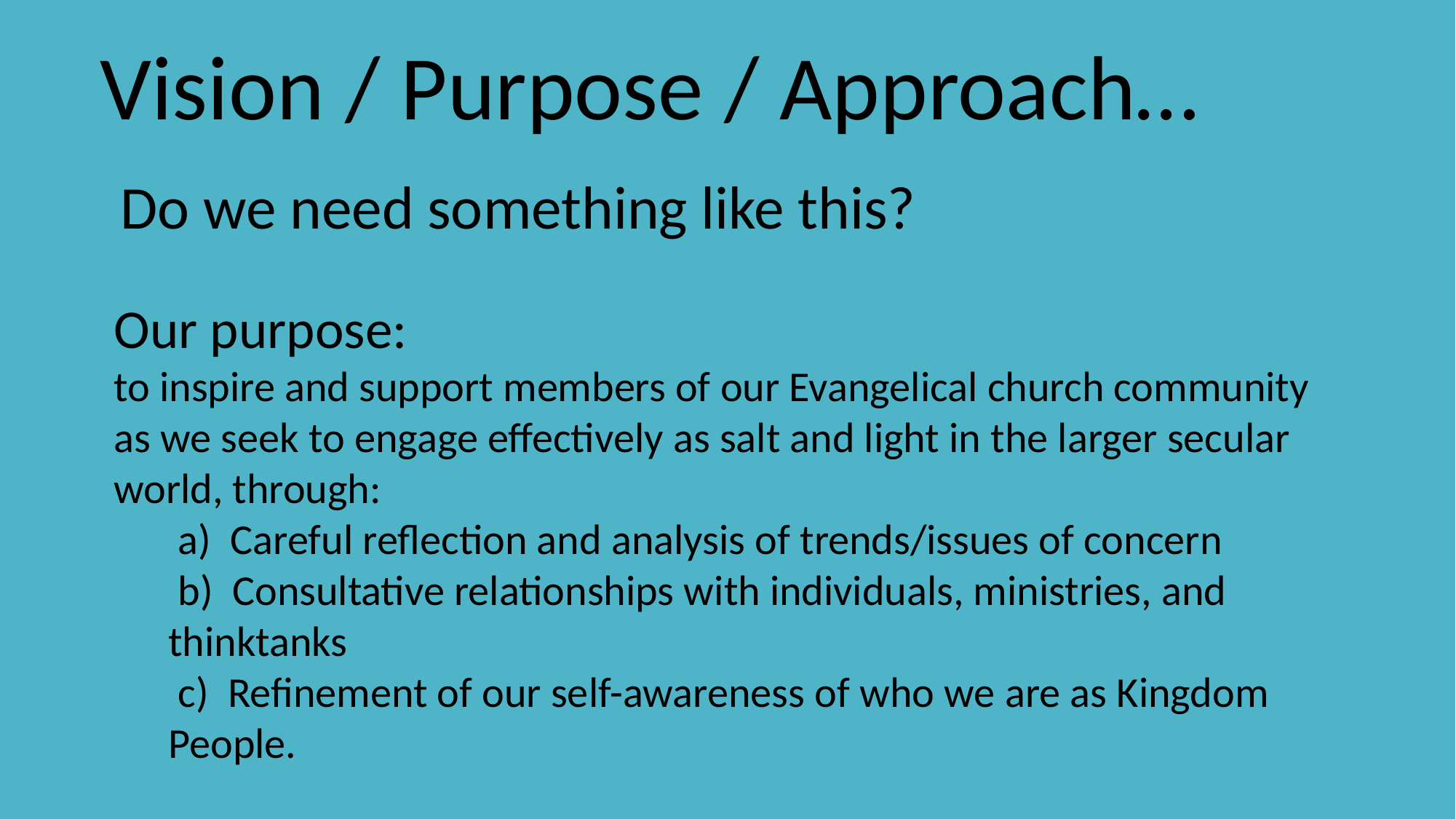

Vision / Purpose / Approach…
 Do we need something like this?
Our purpose: 
to inspire and support members of our Evangelical church community
as we seek to engage effectively as salt and light in the larger secular world, through:
 a)  Careful reflection and analysis of trends/issues of concern
 b)  Consultative relationships with individuals, ministries, and thinktanks
 c)  Refinement of our self-awareness of who we are as Kingdom People.